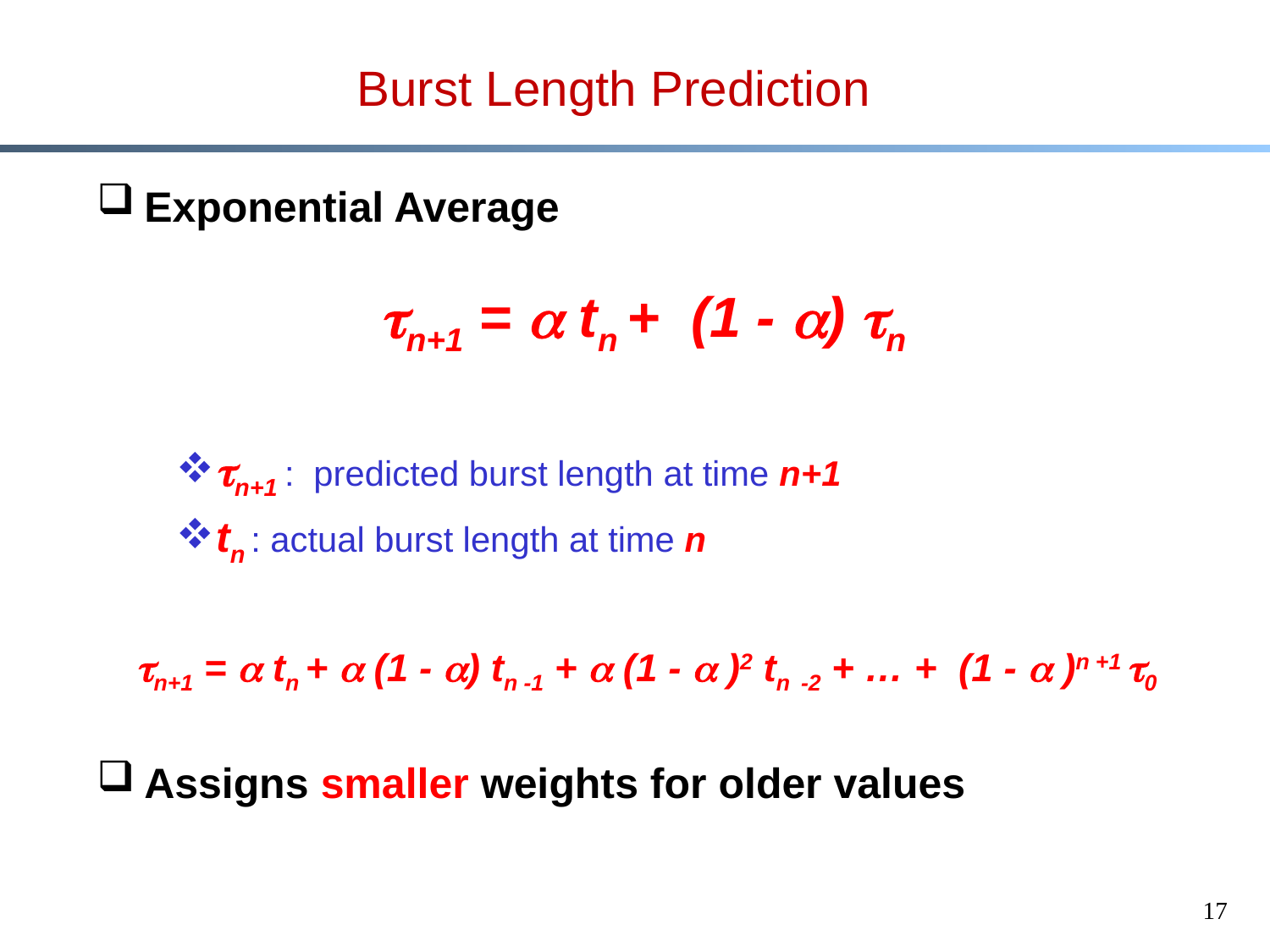

# Burst Length Prediction
Exponential Average
                    τn+1 = α tn +  (1 - α) τn
τn+1 :  predicted burst length at time n+1
tn : actual burst length at time n

τn+1 = α tn + α (1 - α) tn -1 + α (1 - α )2 tn -2 + … +  (1 - α )n +1 τ0
Assigns smaller weights for older values
17